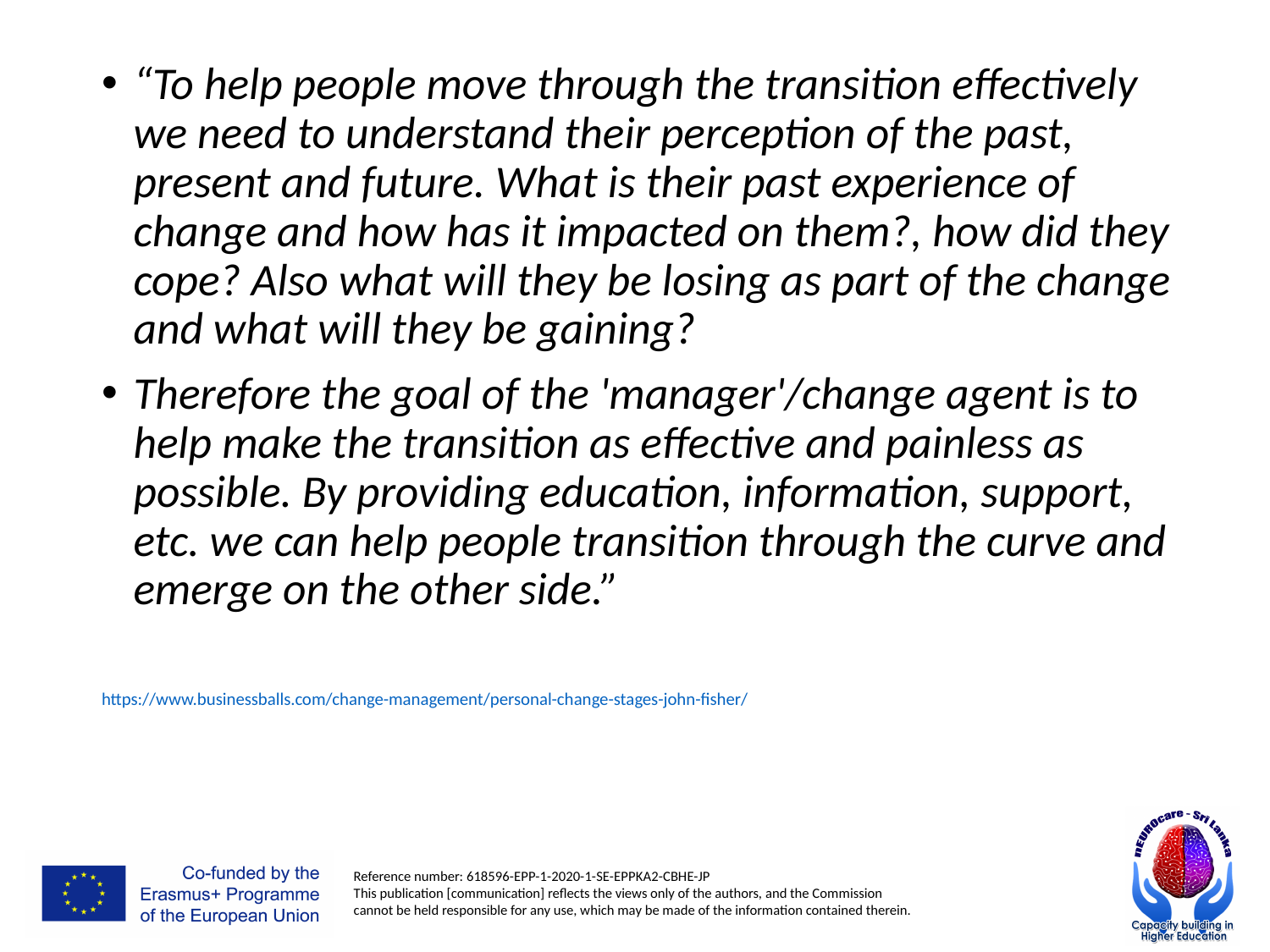

“To help people move through the transition effectively we need to understand their perception of the past, present and future. What is their past experience of change and how has it impacted on them?, how did they cope? Also what will they be losing as part of the change and what will they be gaining?
Therefore the goal of the 'manager'/change agent is to help make the transition as effective and painless as possible. By providing education, information, support, etc. we can help people transition through the curve and emerge on the other side.”
https://www.businessballs.com/change-management/personal-change-stages-john-fisher/